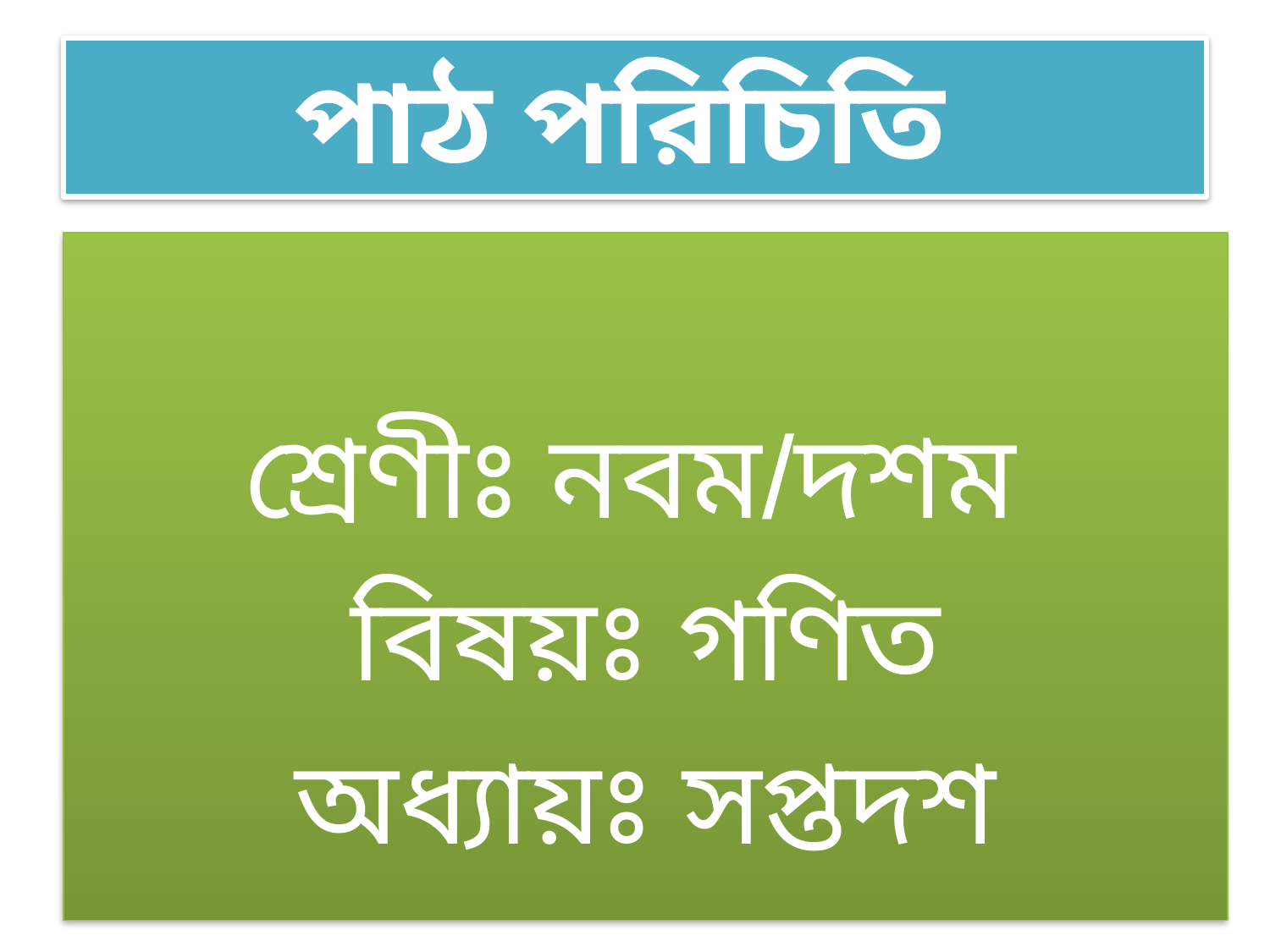

# পাঠ পরিচিতি

শ্রেণীঃ নবম/দশম
বিষয়ঃ গণিত
অধ্যায়ঃ সপ্তদশ